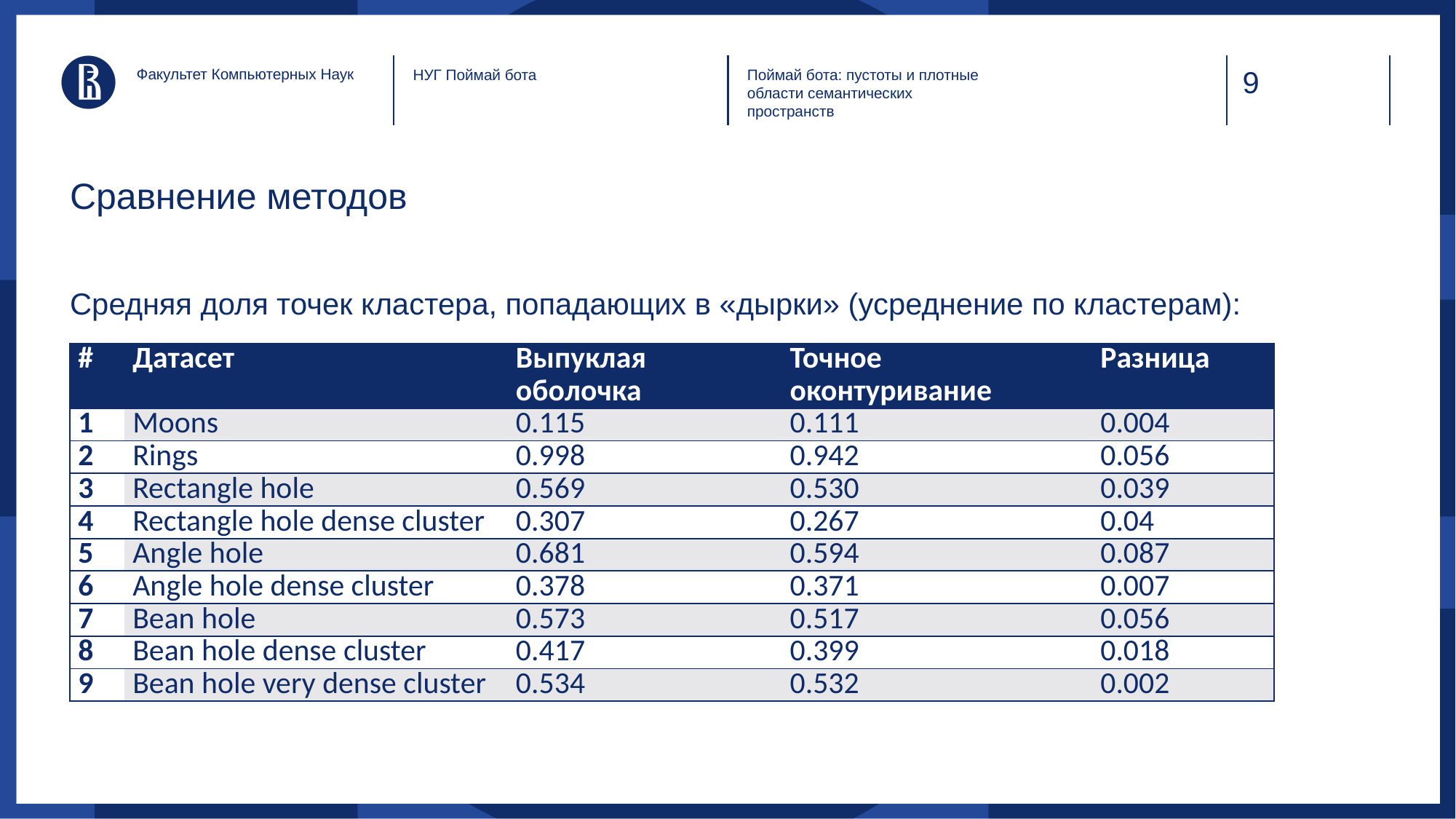

Факультет Компьютерных Наук

НУГ Поймай бота

Поймай бота: пустоты и плотные области семантических пространств
# Сравнение методов
Средняя доля точек кластера, попадающих в «дырки» (усреднение по кластерам):
| # | Датасет | Выпуклая оболочка | Точное оконтуривание | Разница |
| --- | --- | --- | --- | --- |
| 1 | Moons | 0.115 | 0.111 | 0.004 |
| 2 | Rings | 0.998 | 0.942 | 0.056 |
| 3 | Rectangle hole | 0.569 | 0.530 | 0.039 |
| 4 | Rectangle hole dense cluster | 0.307 | 0.267 | 0.04 |
| 5 | Angle hole | 0.681 | 0.594 | 0.087 |
| 6 | Angle hole dense cluster | 0.378 | 0.371 | 0.007 |
| 7 | Bean hole | 0.573 | 0.517 | 0.056 |
| 8 | Bean hole dense cluster | 0.417 | 0.399 | 0.018 |
| 9 | Bean hole very dense cluster | 0.534 | 0.532 | 0.002 |